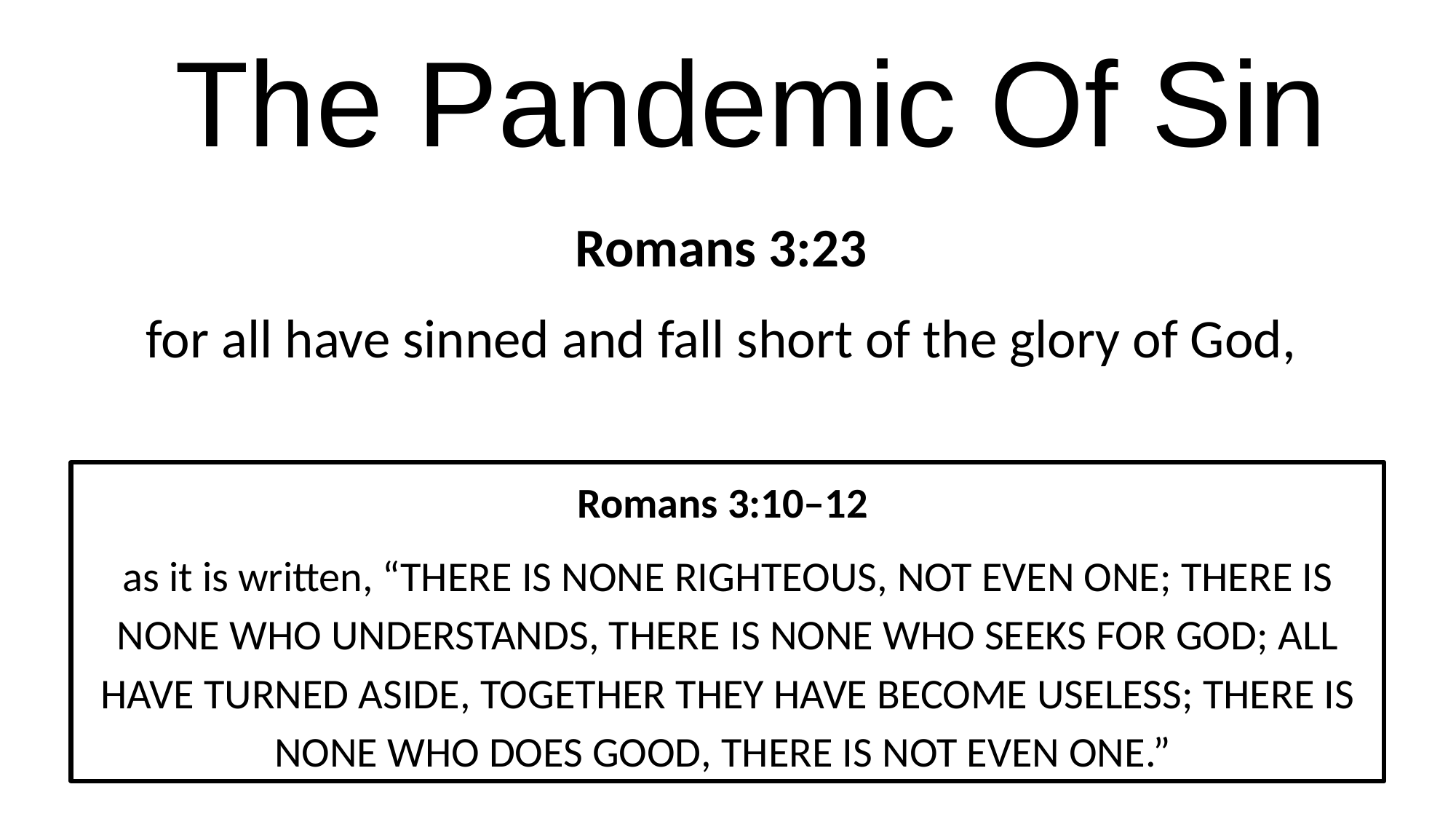

The Pandemic Of Sin
Romans 3:23
for all have sinned and fall short of the glory of God,
Romans 3:10–12
as it is written, “There is none righteous, not even one; There is none who understands, There is none who seeks for God; All have turned aside, together they have become useless; There is none who does good, There is not even one.”